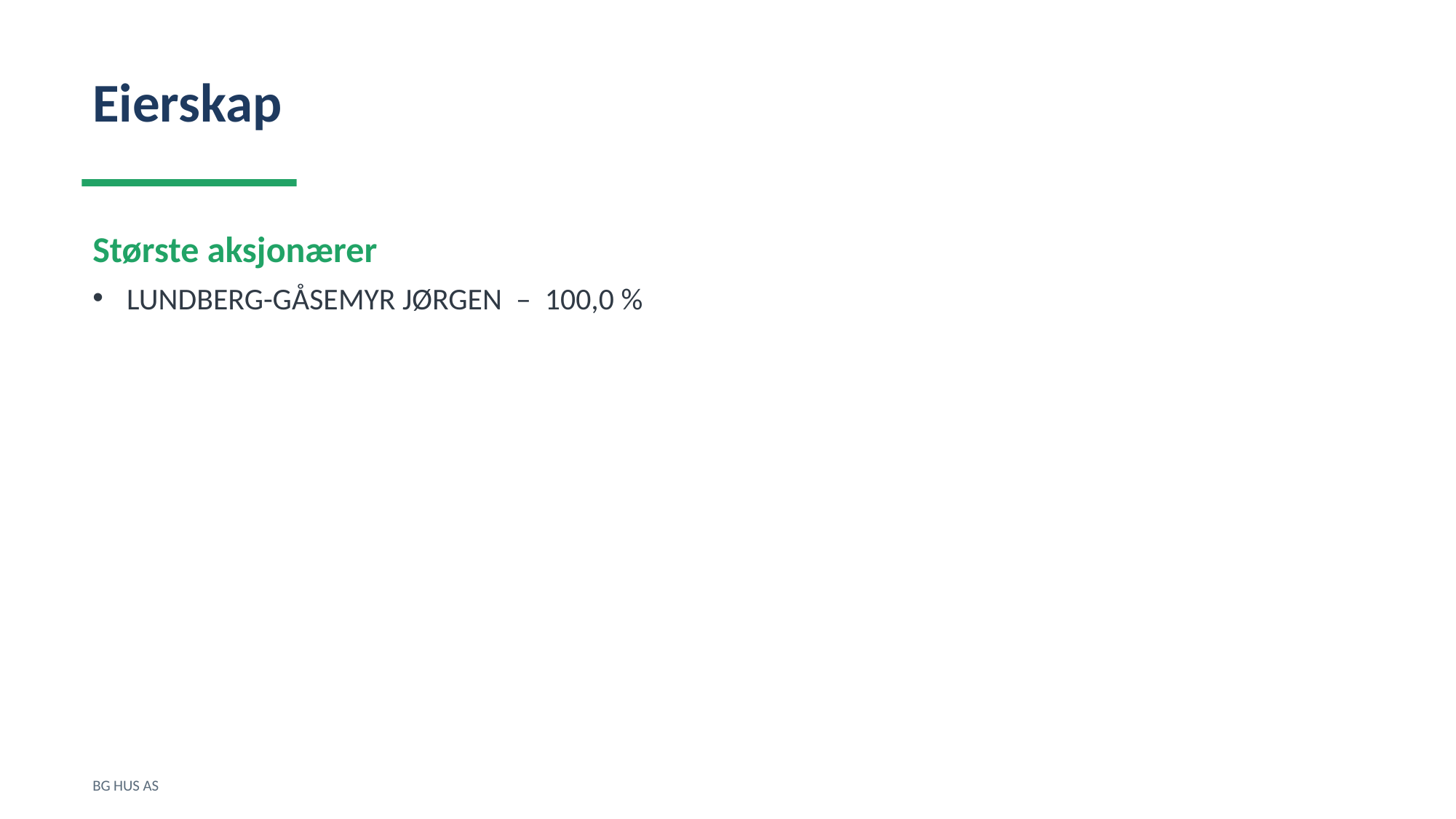

Eierskap

Største aksjonærer
LUNDBERG-GÅSEMYR JØRGEN  –  100,0 %
BG HUS AS